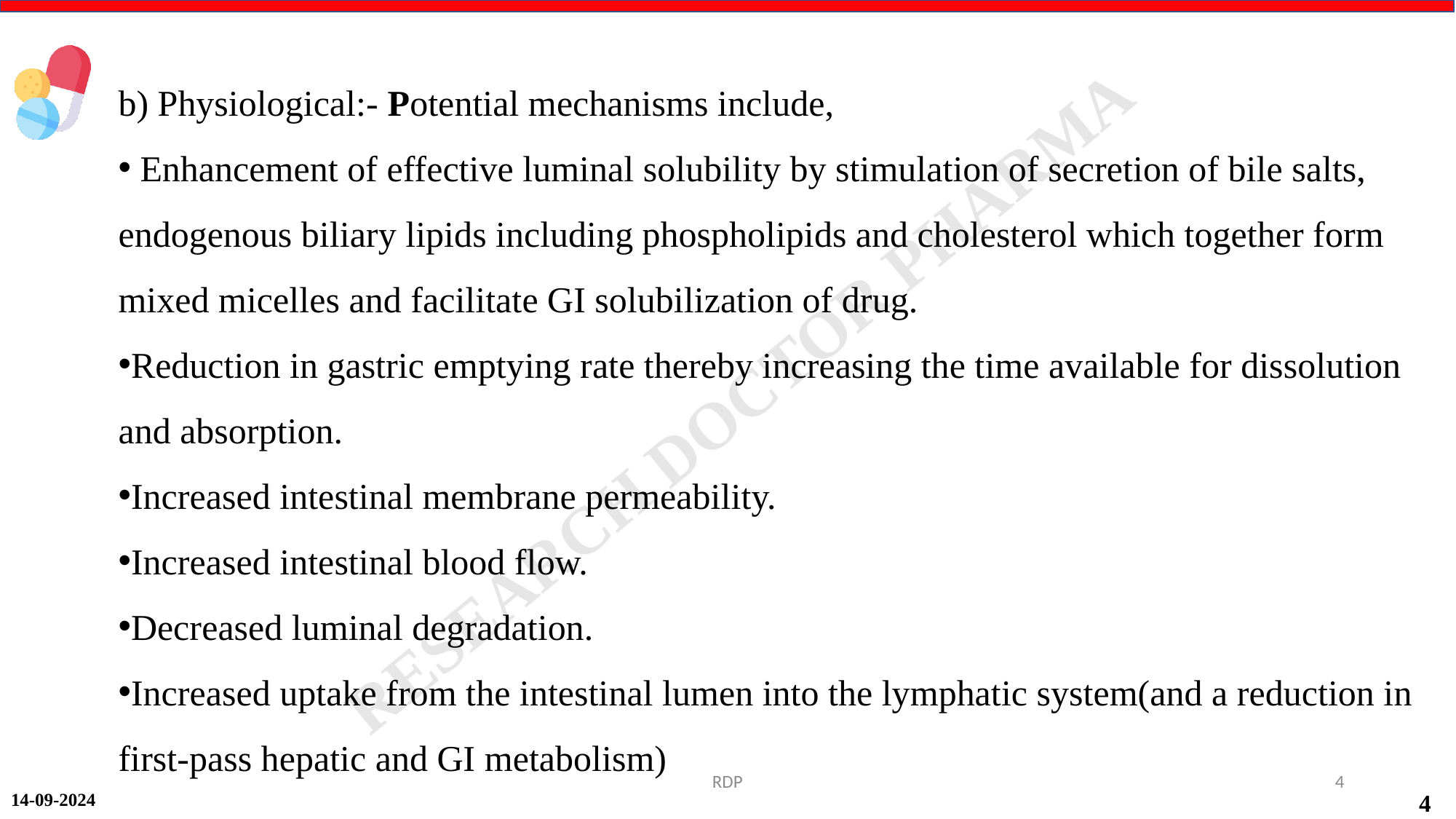

b) Physiological:- Potential mechanisms include,
 Enhancement of effective luminal solubility by stimulation of secretion of bile salts, endogenous biliary lipids including phospholipids and cholesterol which together form mixed micelles and facilitate GI solubilization of drug.
Reduction in gastric emptying rate thereby increasing the time available for dissolution and absorption.
Increased intestinal membrane permeability.
Increased intestinal blood flow.
Decreased luminal degradation.
Increased uptake from the intestinal lumen into the lymphatic system(and a reduction in first-pass hepatic and GI metabolism)

RDP
4
14-09-2024
4